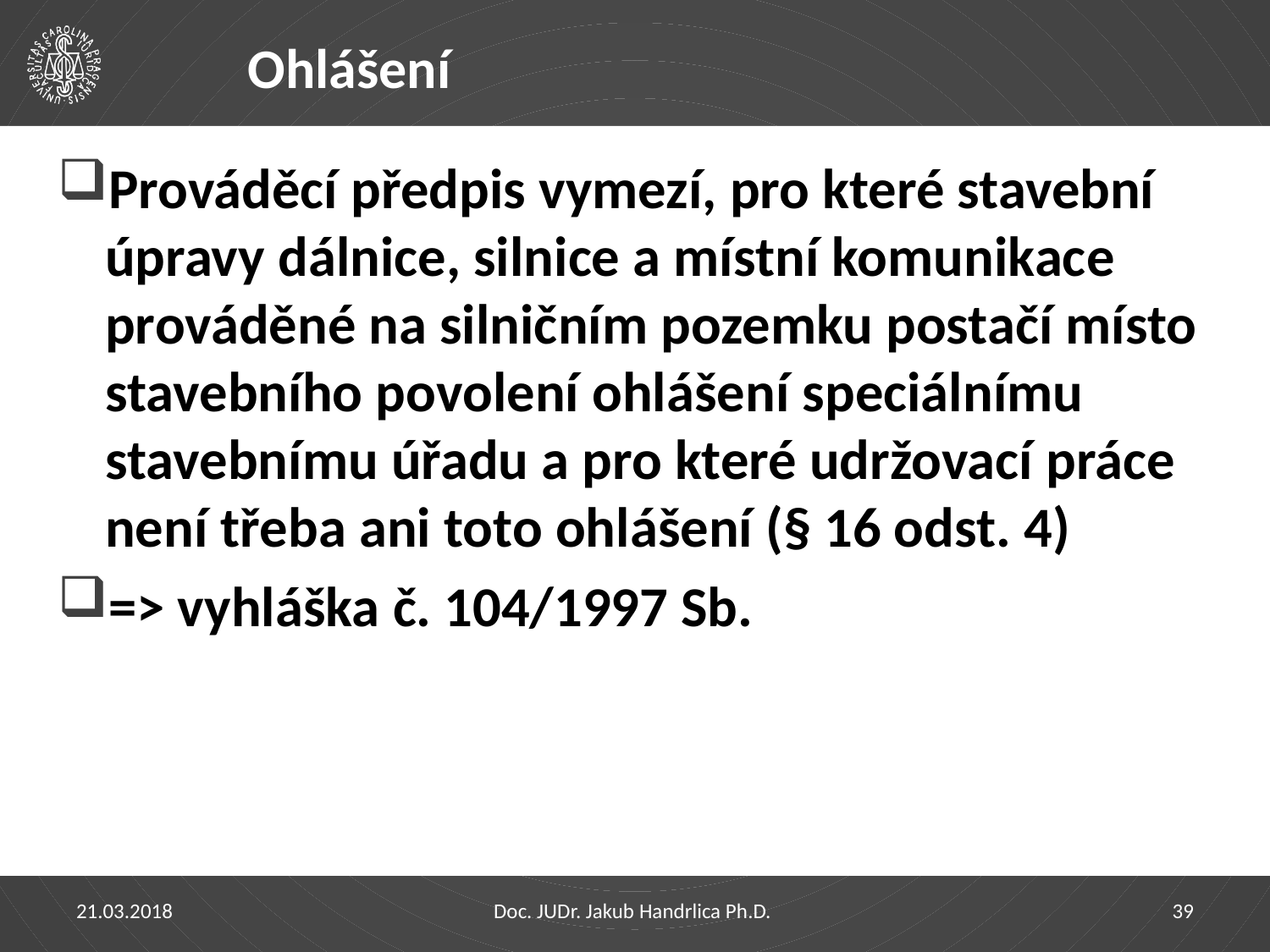

# Ohlášení
Prováděcí předpis vymezí, pro které stavební úpravy dálnice, silnice a místní komunikace prováděné na silničním pozemku postačí místo stavebního povolení ohlášení speciálnímu stavebnímu úřadu a pro které udržovací práce není třeba ani toto ohlášení (§ 16 odst. 4)
=> vyhláška č. 104/1997 Sb.
21.03.2018
Doc. JUDr. Jakub Handrlica Ph.D.
39